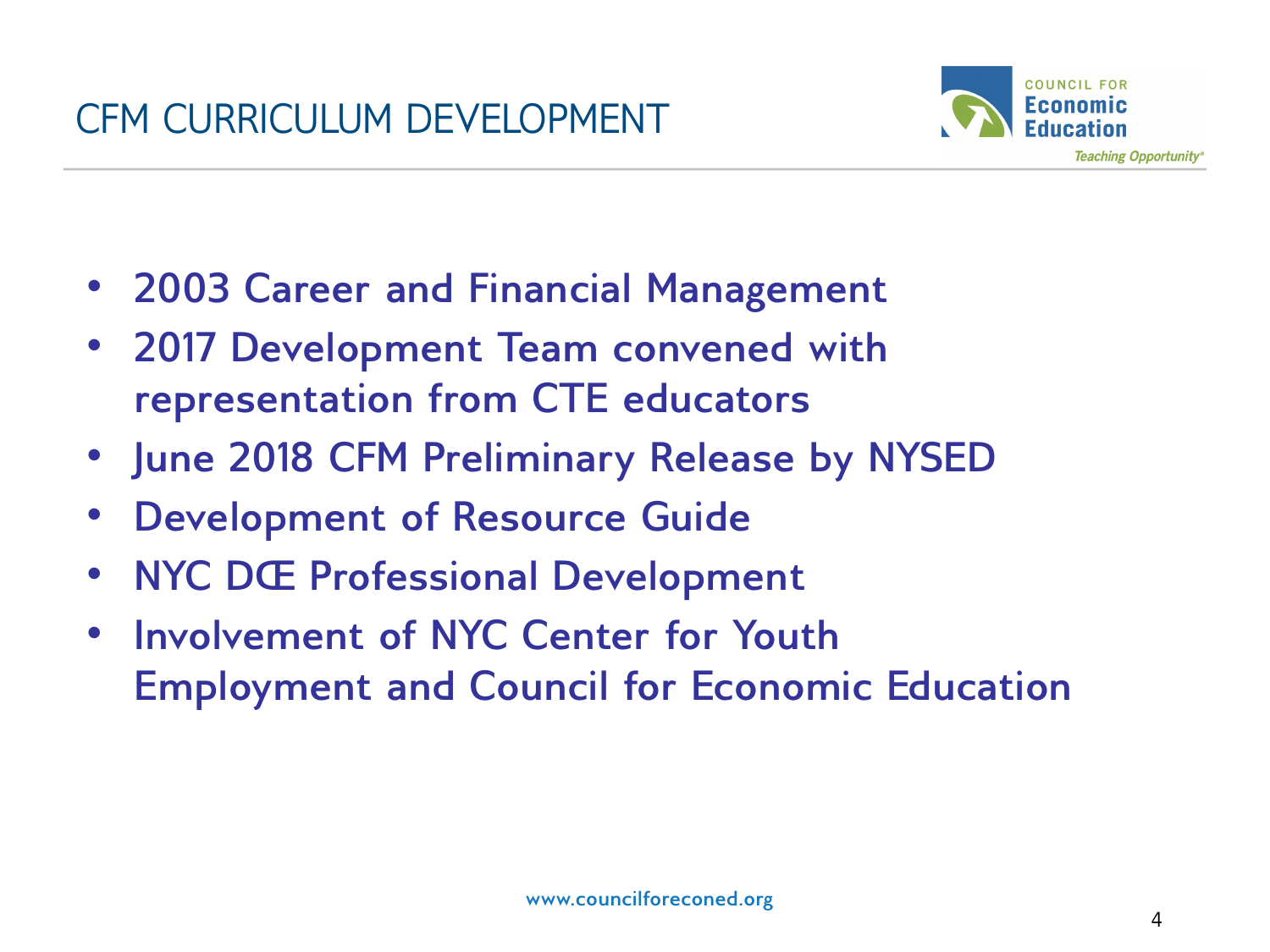

# CFM CURRICULUM DEVELOPMENT
2003 Career and Financial Management
2017 Development Team convened with representation from CTE educators
June 2018 CFM Preliminary Release by NYSED
Development of Resource Guide
NYC DOE Professional Development
Involvement of NYC Center for Youth Employment and Council for Economic Education

www.councilforeconed.org
4